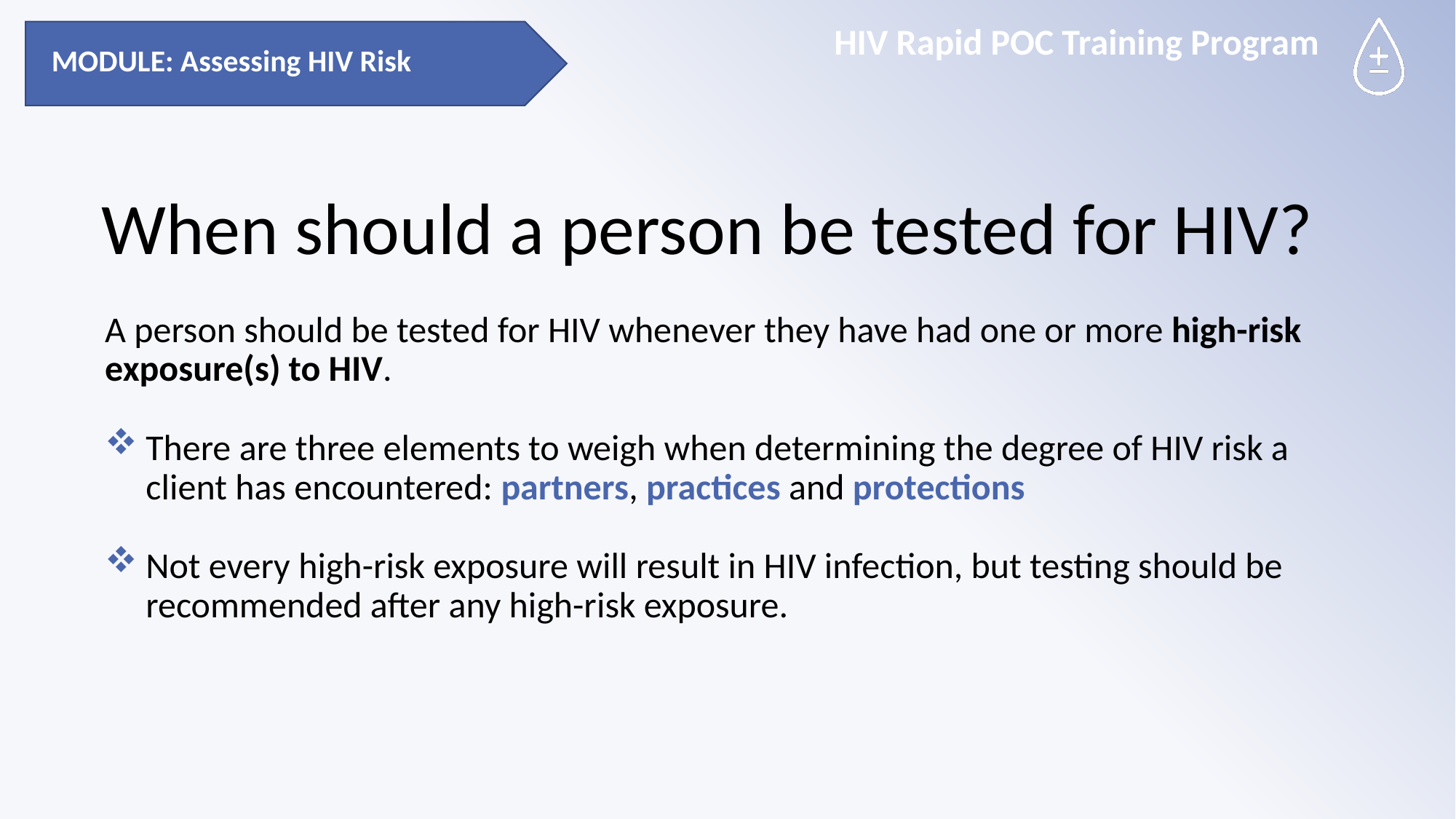

MODULE: Assessing HIV Risk
MODULE: Reasons and Risk
When should a person be tested for HIV?
A person should be tested for HIV whenever they have had one or more high-risk exposure(s) to HIV.
There are three elements to weigh when determining the degree of HIV risk a client has encountered: partners, practices and protections
Not every high-risk exposure will result in HIV infection, but testing should be recommended after any high-risk exposure.